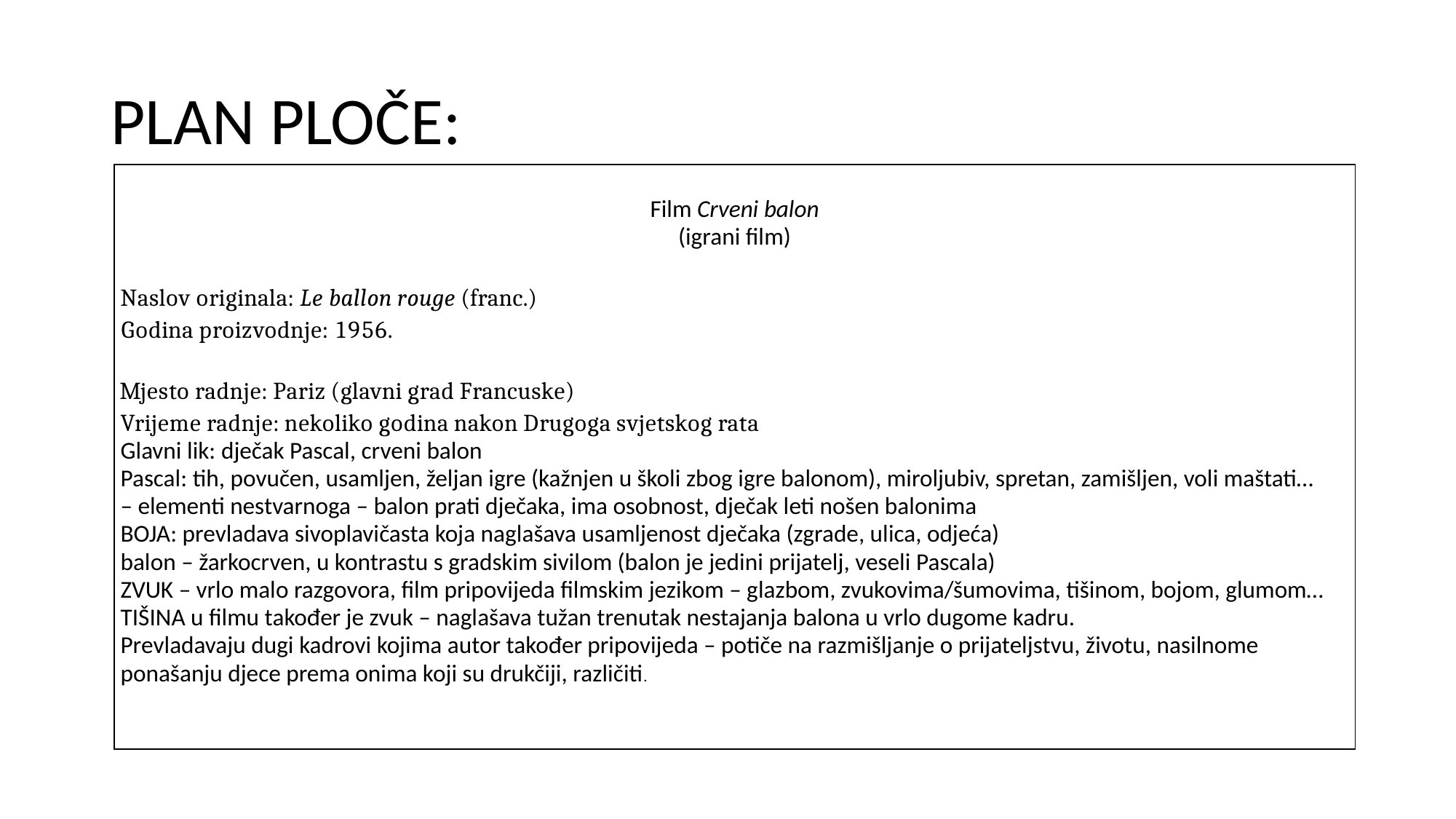

# PLAN PLOČE:
| Film Crveni balon (igrani film) Naslov originala: Le ballon rouge (franc.) Godina proizvodnje: 1956. Mjesto radnje: Pariz (glavni grad Francuske) Vrijeme radnje: nekoliko godina nakon Drugoga svjetskog rata Glavni lik: dječak Pascal, crveni balon Pascal: tih, povučen, usamljen, željan igre (kažnjen u školi zbog igre balonom), miroljubiv, spretan, zamišljen, voli maštati… – elementi nestvarnoga – balon prati dječaka, ima osobnost, dječak leti nošen balonima BOJA: prevladava sivoplavičasta koja naglašava usamljenost dječaka (zgrade, ulica, odjeća) balon – žarkocrven, u kontrastu s gradskim sivilom (balon je jedini prijatelj, veseli Pascala) ZVUK – vrlo malo razgovora, film pripovijeda filmskim jezikom – glazbom, zvukovima/šumovima, tišinom, bojom, glumom… TIŠINA u filmu također je zvuk – naglašava tužan trenutak nestajanja balona u vrlo dugome kadru. Prevladavaju dugi kadrovi kojima autor također pripovijeda – potiče na razmišljanje o prijateljstvu, životu, nasilnome ponašanju djece prema onima koji su drukčiji, različiti. |
| --- |